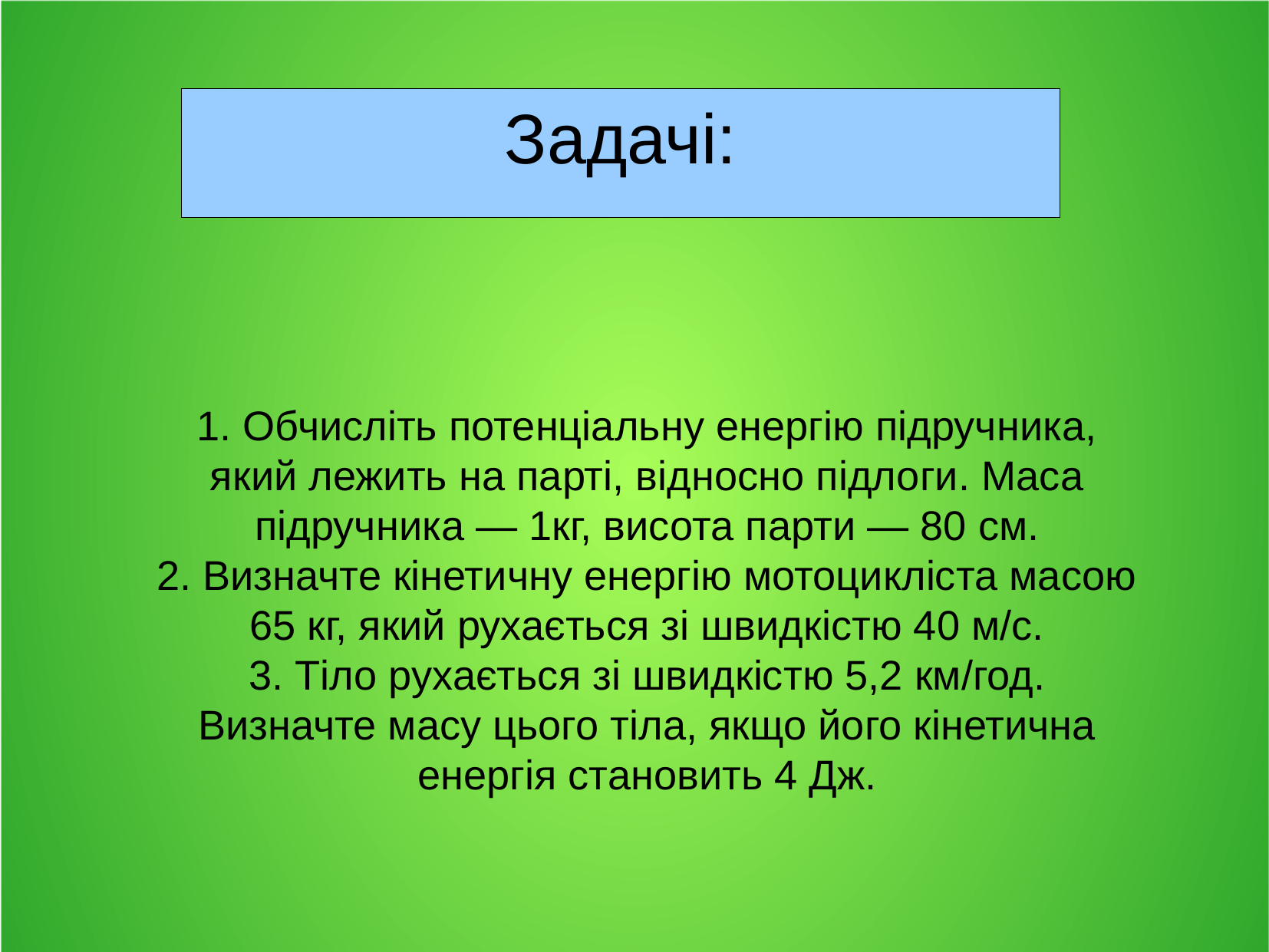

Задачі:

1. Обчисліть потенціальну енергію підручника, який лежить на парті, відносно підлоги. Маса підручника — 1кг, висота парти — 80 см.
2. Визначте кінетичну енергію мотоцикліста масою 65 кг, який рухається зі швидкістю 40 м/с.
3. Тіло рухається зі швидкістю 5,2 км/год. Визначте масу цього тіла, якщо його кінетична енергія становить 4 Дж.